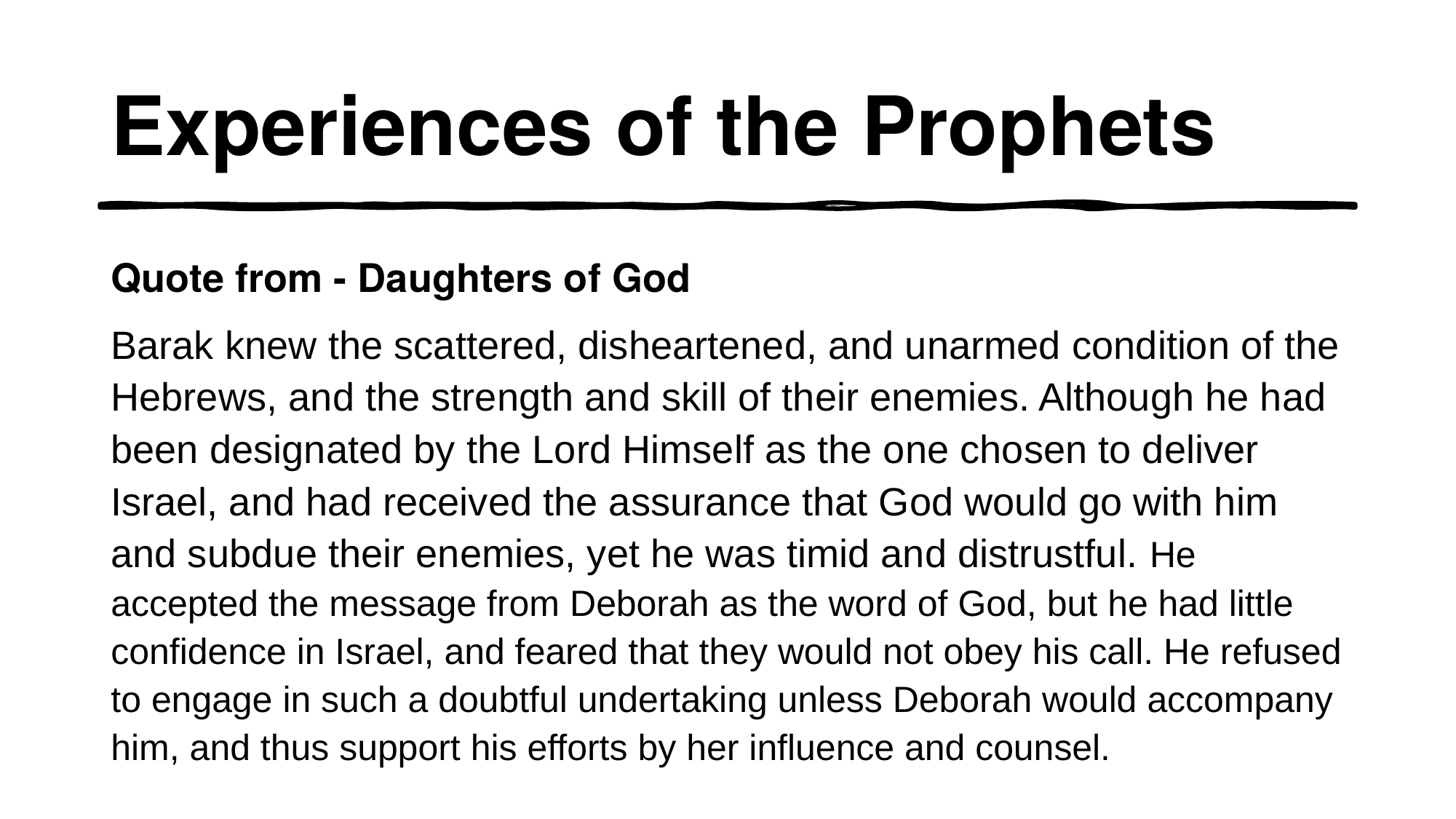

# Experiences of the Prophets
Quote from - Daughters of God
Barak knew the scattered, disheartened, and unarmed condition of the Hebrews, and the strength and skill of their enemies. Although he had been designated by the Lord Himself as the one chosen to deliver Israel, and had received the assurance that God would go with him and subdue their enemies, yet he was timid and distrustful. He accepted the message from Deborah as the word of God, but he had little confidence in Israel, and feared that they would not obey his call. He refused to engage in such a doubtful undertaking unless Deborah would accompany him, and thus support his efforts by her influence and counsel.